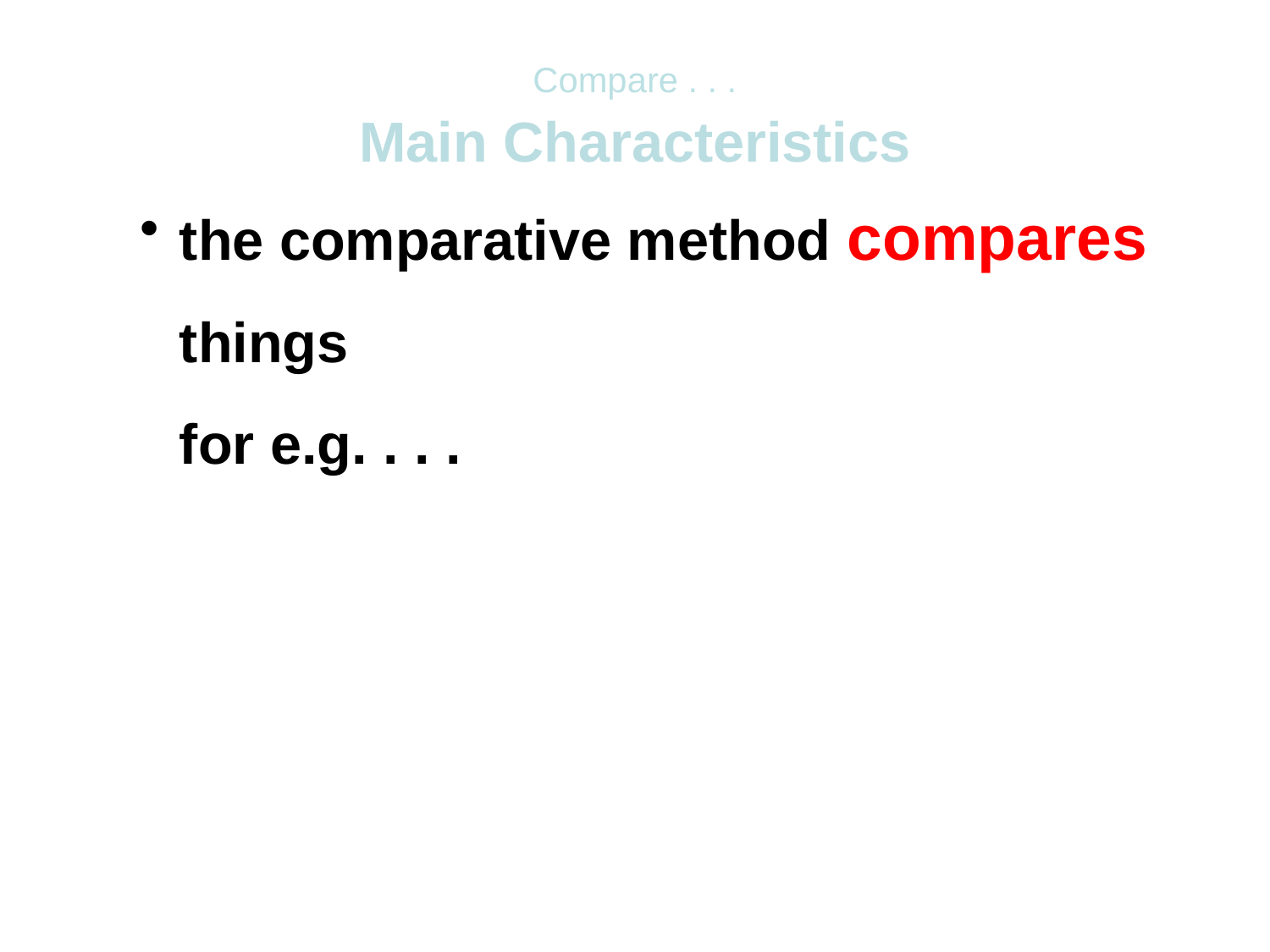

Compare . . .
Main Characteristics
the comparative method compares things
for e.g. . . .
David Montgomery compares what happens when great civilizations around the world ignore problems they are having with top soil . . .

Spoiler: All failed